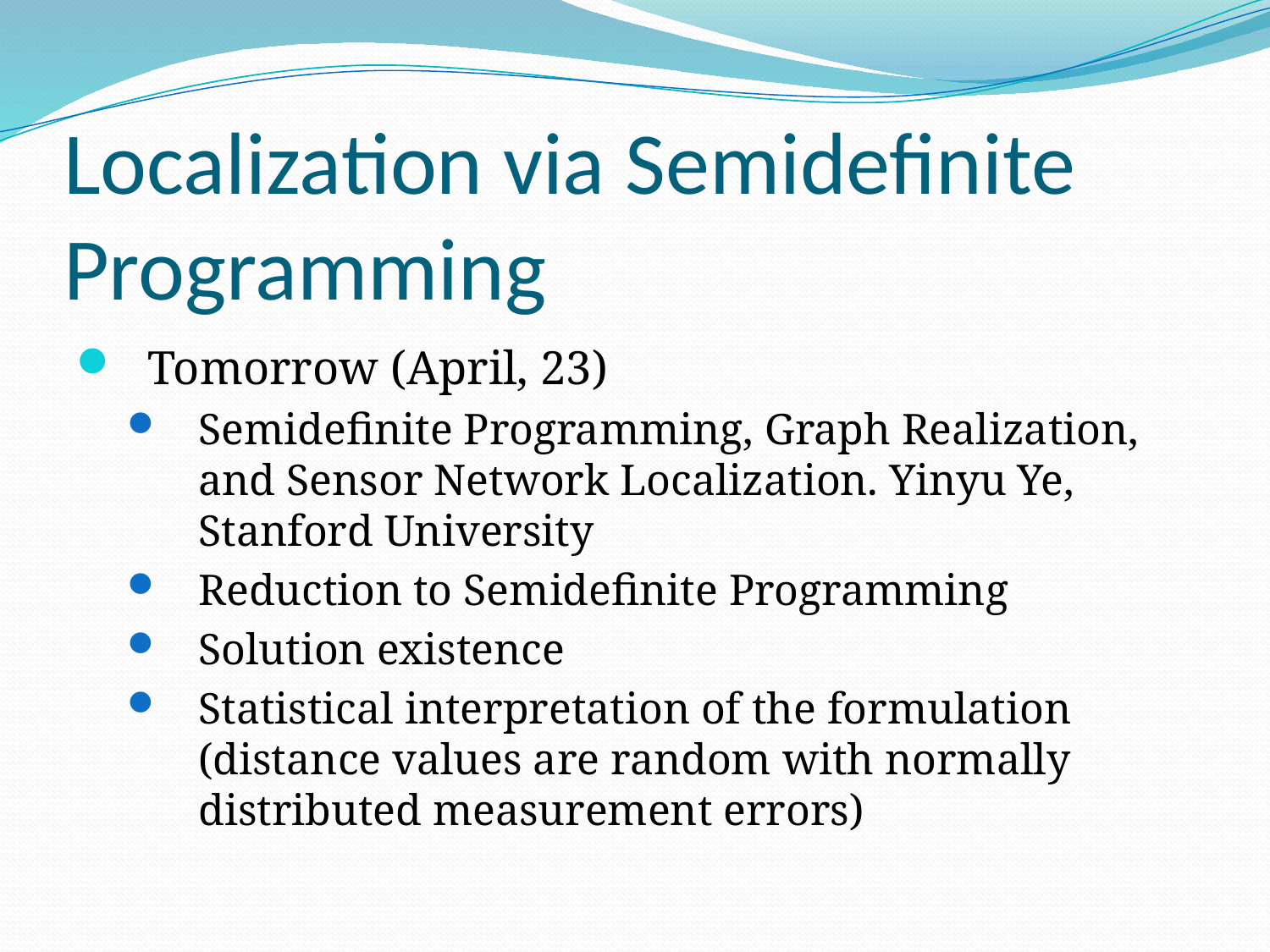

# Localization via Semidefinite Programming

Tomorrow (April, 23)
Semidefinite Programming, Graph Realization, and Sensor Network Localization. Yinyu Ye, Stanford University
Reduction to Semidefinite Programming
Solution existence
Statistical interpretation of the formulation (distance values are random with normally distributed measurement errors)